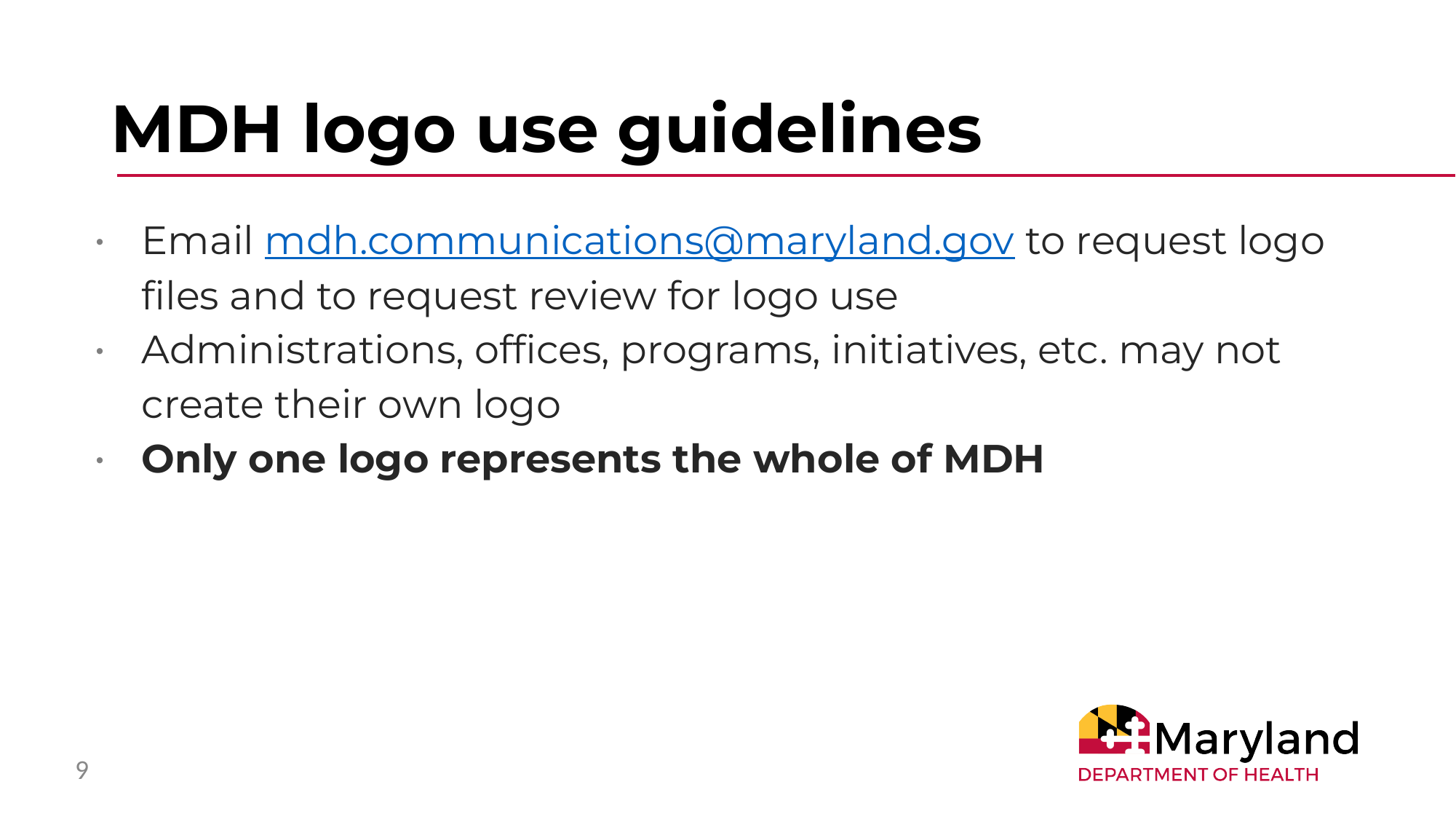

# MDH logo use guidelines
Email mdh.communications@maryland.gov to request logo files and to request review for logo use
Administrations, offices, programs, initiatives, etc. may not create their own logo
Only one logo represents the whole of MDH
9